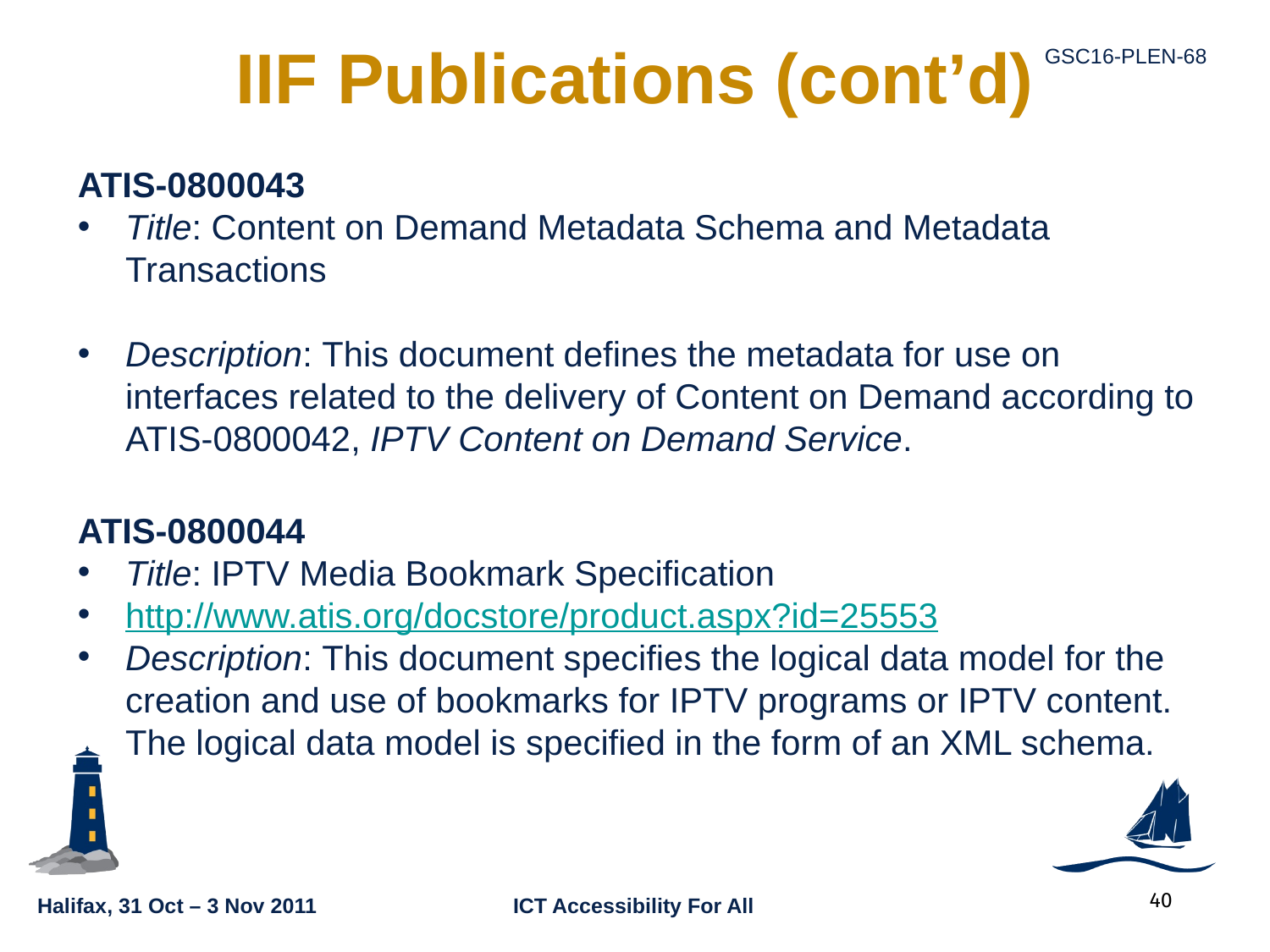

# IIF Publications (cont’d)
ATIS-0800043
Title: Content on Demand Metadata Schema and Metadata Transactions

Description: This document defines the metadata for use on interfaces related to the delivery of Content on Demand according to ATIS-0800042, IPTV Content on Demand Service.

ATIS-0800044
Title: IPTV Media Bookmark Specification
http://www.atis.org/docstore/product.aspx?id=25553
Description: This document specifies the logical data model for the creation and use of bookmarks for IPTV programs or IPTV content. The logical data model is specified in the form of an XML schema.
40